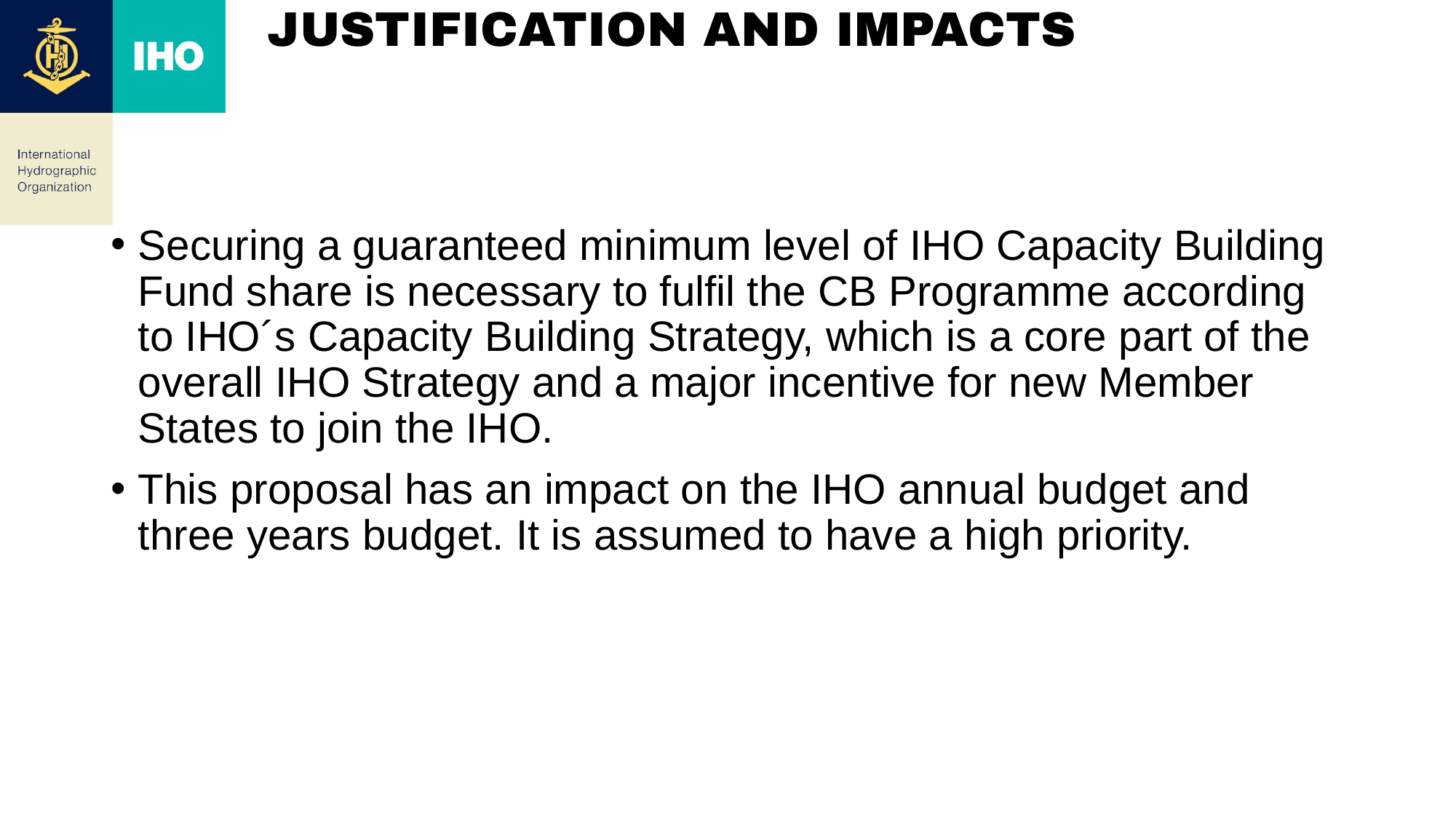

# Justification and Impacts
Securing a guaranteed minimum level of IHO Capacity Building Fund share is necessary to fulfil the CB Programme according to IHO´s Capacity Building Strategy, which is a core part of the overall IHO Strategy and a major incentive for new Member States to join the IHO.
This proposal has an impact on the IHO annual budget and three years budget. It is assumed to have a high priority.